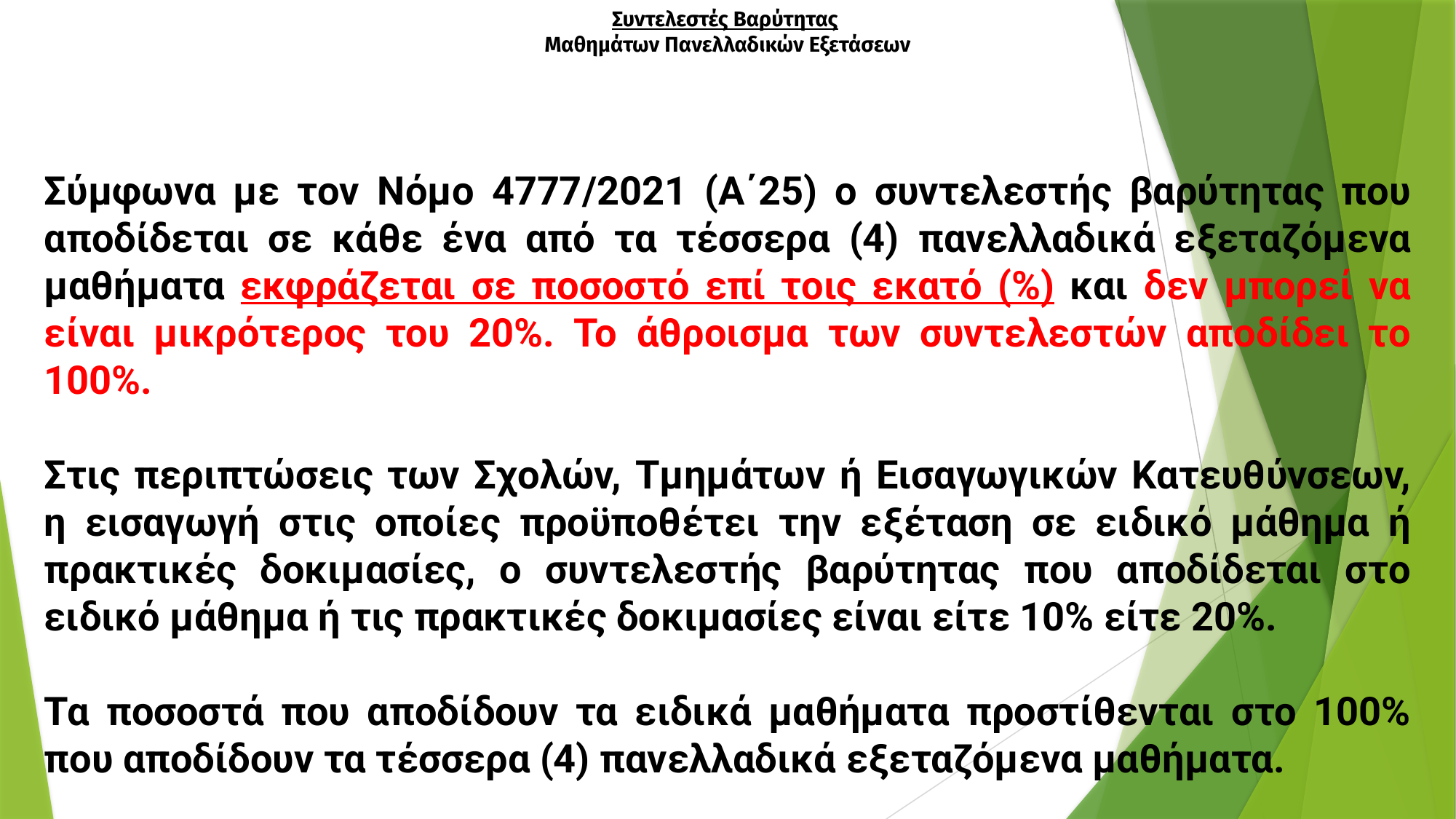

# Συντελεστές Βαρύτητας Μαθημάτων Πανελλαδικών Εξετάσεων
Σύμφωνα με τον Νόμο 4777/2021 (Α΄25) ο συντελεστής βαρύτητας που αποδίδεται σε κάθε ένα από τα τέσσερα (4) πανελλαδικά εξεταζόμενα μαθήματα εκφράζεται σε ποσοστό επί τοις εκατό (%) και δεν μπορεί να είναι μικρότερος του 20%. Το άθροισμα των συντελεστών αποδίδει το 100%.

Στις περιπτώσεις των Σχολών, Τμημάτων ή Εισαγωγικών Κατευθύνσεων, η εισαγωγή στις οποίες προϋποθέτει την εξέταση σε ειδικό μάθημα ή πρακτικές δοκιμασίες, ο συντελεστής βαρύτητας που αποδίδεται στο ειδικό μάθημα ή τις πρακτικές δοκιμασίες είναι είτε 10% είτε 20%.

Τα ποσοστά που αποδίδουν τα ειδικά μαθήματα προστίθενται στο 100% που αποδίδουν τα τέσσερα (4) πανελλαδικά εξεταζόμενα μαθήματα.